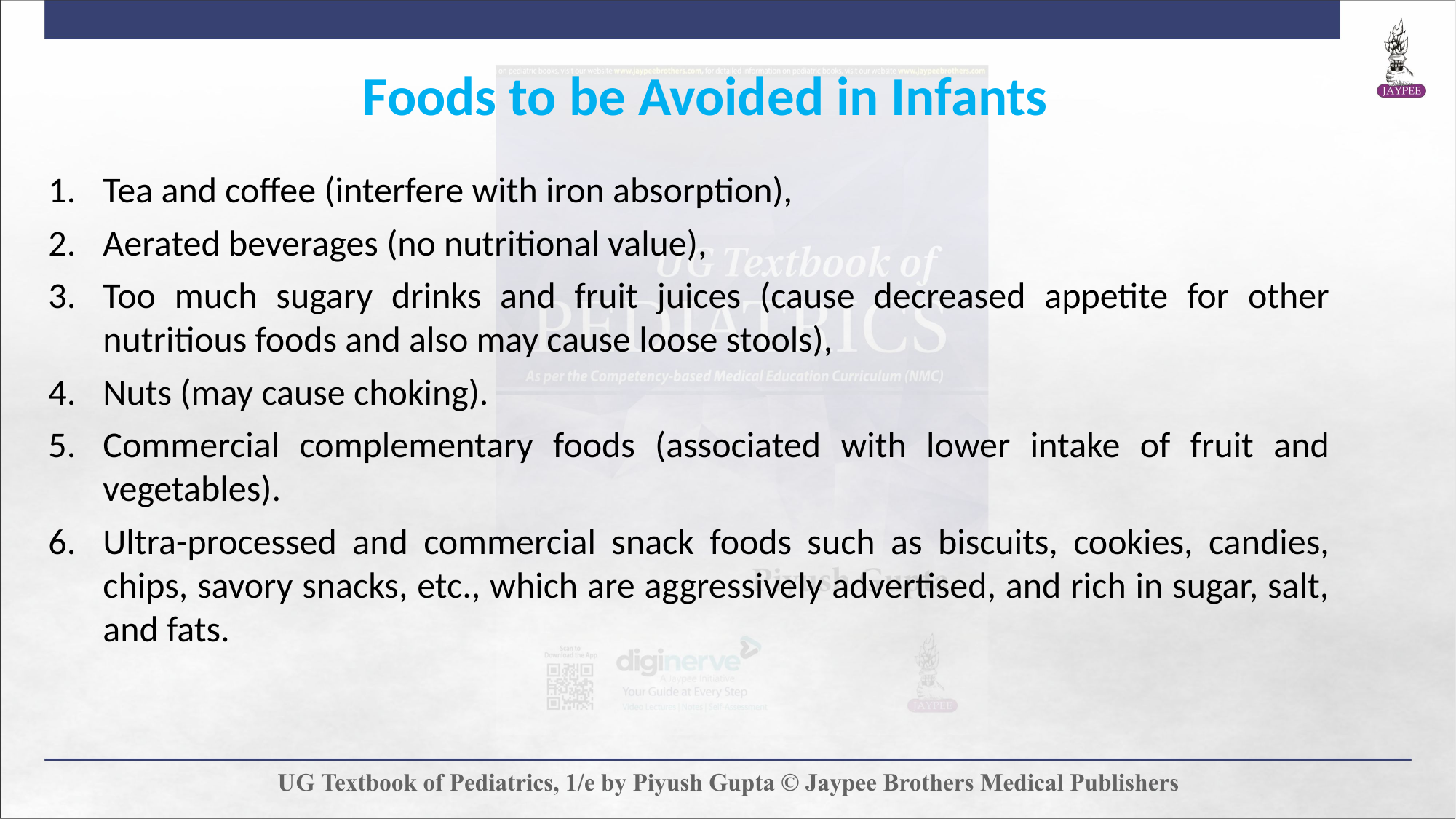

Foods to be Avoided in Infants
Tea and coffee (interfere with iron absorption),
Aerated beverages (no nutritional value),
Too much sugary drinks and fruit juices (cause decreased appetite for other nutritious foods and also may cause loose stools),
Nuts (may cause choking).
Commercial complementary foods (associated with lower intake of fruit and vegetables).
Ultra-processed and commercial snack foods such as biscuits, cookies, candies, chips, savory snacks, etc., which are aggressively advertised, and rich in sugar, salt, and fats.